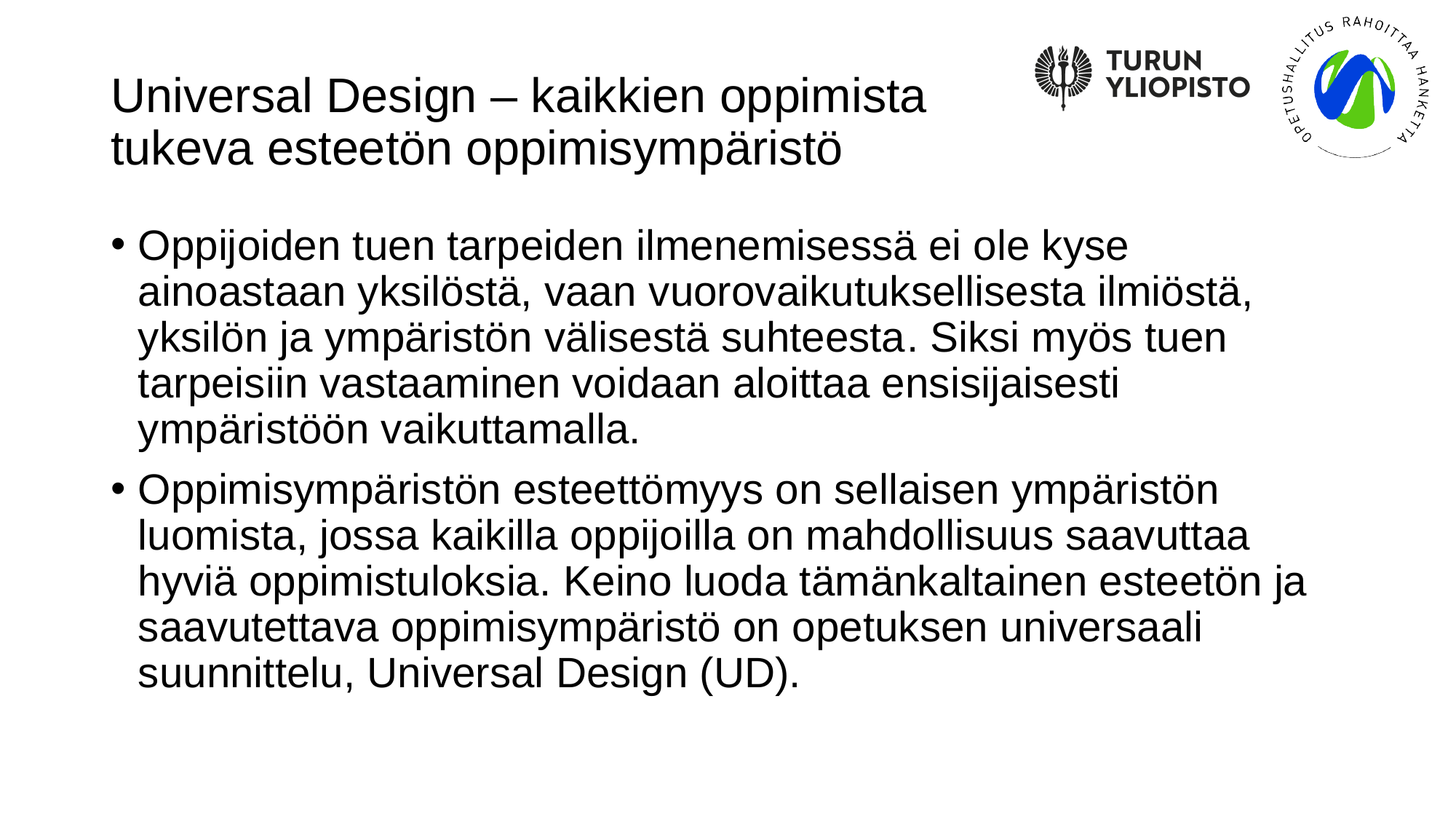

# Universal Design – kaikkien oppimista tukeva esteetön oppimisympäristö
Oppijoiden tuen tarpeiden ilmenemisessä ei ole kyse ainoastaan yksilöstä, vaan vuorovaikutuksellisesta ilmiöstä, yksilön ja ympäristön välisestä suhteesta. Siksi myös tuen tarpeisiin vastaaminen voidaan aloittaa ensisijaisesti ympäristöön vaikuttamalla.
Oppimisympäristön esteettömyys on sellaisen ympäristön luomista, jossa kaikilla oppijoilla on mahdollisuus saavuttaa hyviä oppimistuloksia. Keino luoda tämänkaltainen esteetön ja saavutettava oppimisympäristö on opetuksen universaali suunnittelu, Universal Design (UD).